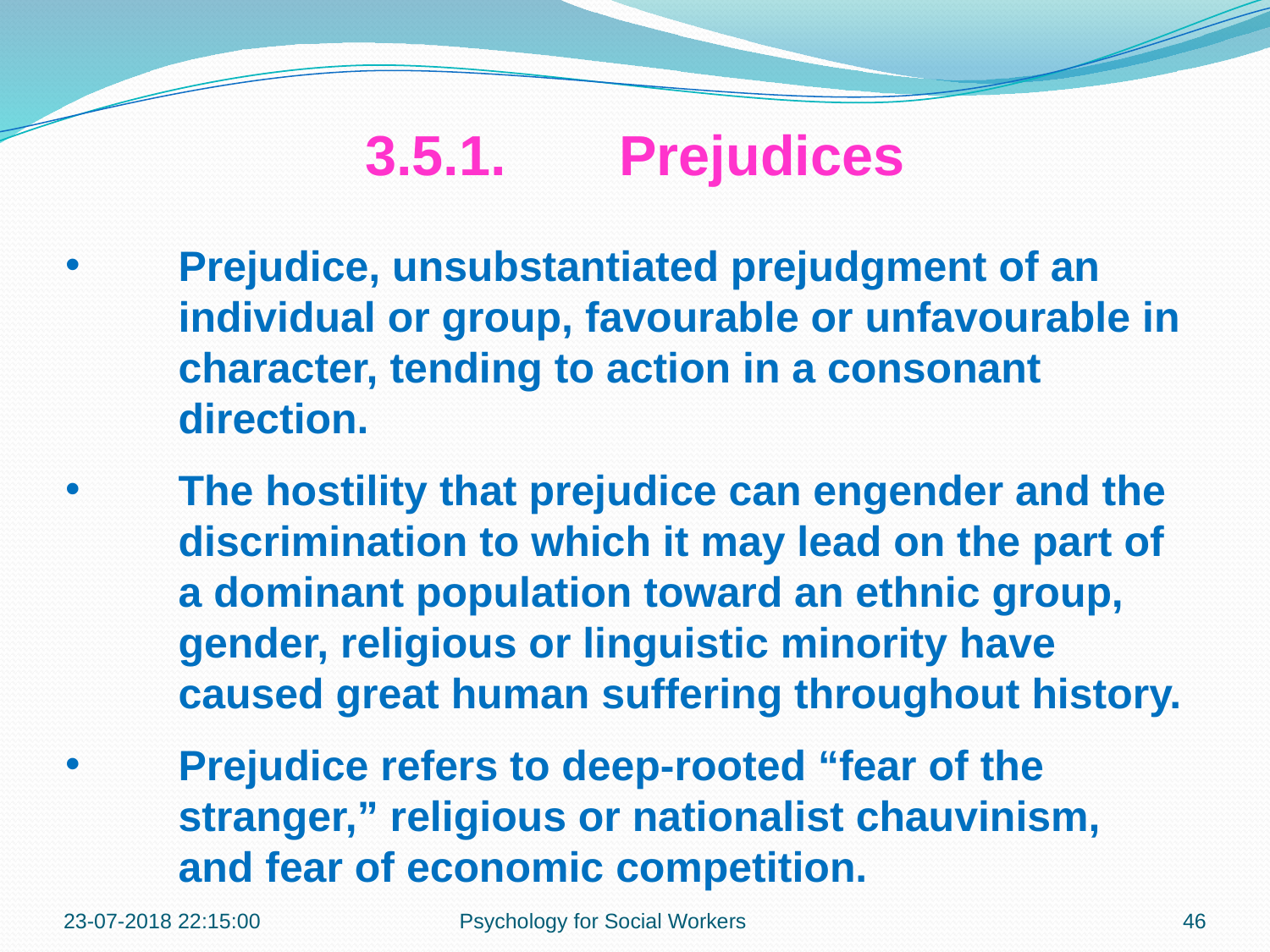

3.5.1. 	Prejudices
Prejudice, unsubstantiated prejudgment of an individual or group, favourable or unfavourable in character, tending to action in a consonant direction.
The hostility that prejudice can engender and the discrimination to which it may lead on the part of a dominant population toward an ethnic group, gender, religious or linguistic minority have caused great human suffering throughout history.
Prejudice refers to deep-rooted “fear of the stranger,” religious or nationalist chauvinism, and fear of economic competition.
23-07-2018 22:15:00
Psychology for Social Workers
46